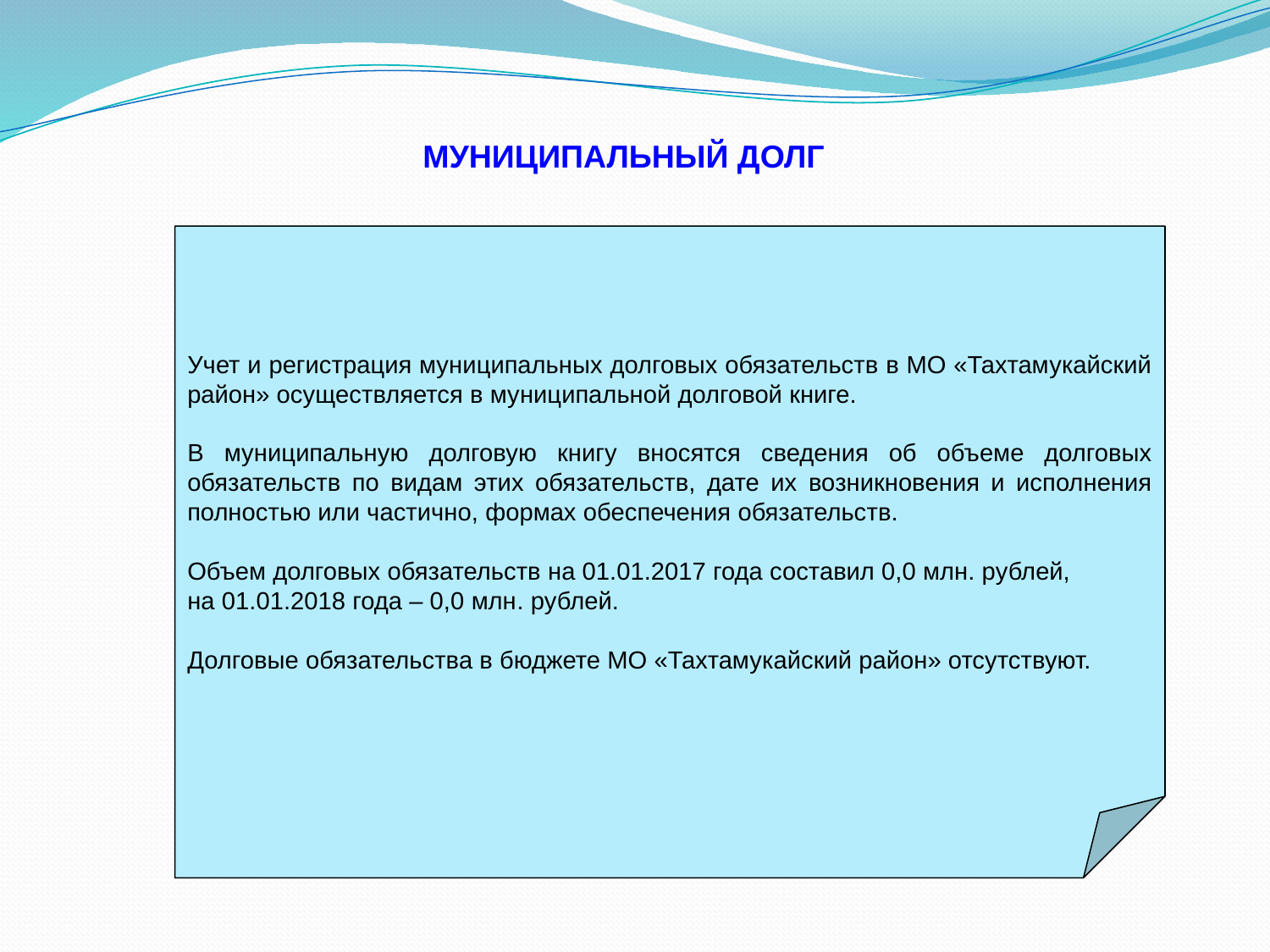

МУНИЦИПАЛЬНЫЙ ДОЛГ
Учет и регистрация муниципальных долговых обязательств в МО «Тахтамукайский район» осуществляется в муниципальной долговой книге.

В муниципальную долговую книгу вносятся сведения об объеме долговых обязательств по видам этих обязательств, дате их возникновения и исполнения полностью или частично, формах обеспечения обязательств.

Объем долговых обязательств на 01.01.2017 года составил 0,0 млн. рублей,
на 01.01.2018 года – 0,0 млн. рублей.

Долговые обязательства в бюджете МО «Тахтамукайский район» отсутствуют.